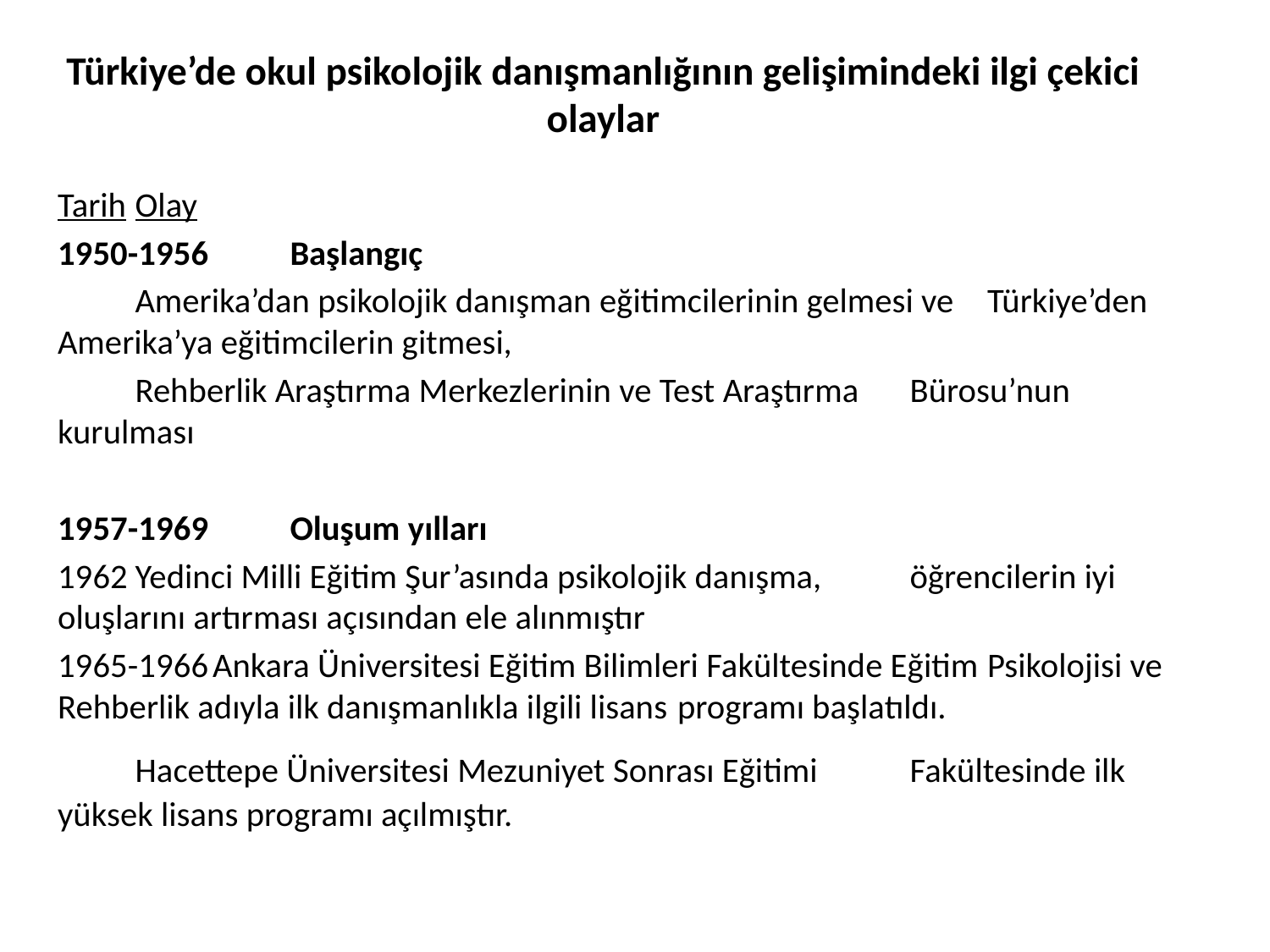

# Türkiye’de okul psikolojik danışmanlığının gelişimindeki ilgi çekici olaylar
Tarih			Olay
1950-1956	 	Başlangıç
		Amerika’dan psikolojik danışman eğitimcilerinin gelmesi ve 		Türkiye’den  Amerika’ya eğitimcilerin gitmesi,
		Rehberlik Araştırma Merkezlerinin ve Test Araştırma 			Bürosu’nun  kurulması

1957-1969 	Oluşum yılları
1962		Yedinci Milli Eğitim Şur’asında psikolojik danışma, 			öğrencilerin iyi oluşlarını artırması açısından ele alınmıştır
1965-1966	Ankara Üniversitesi Eğitim Bilimleri Fakültesinde Eğitim 		Psikolojisi ve Rehberlik adıyla ilk danışmanlıkla ilgili lisans 		programı başlatıldı.
		Hacettepe Üniversitesi Mezuniyet Sonrası Eğitimi 			Fakültesinde ilk yüksek lisans programı açılmıştır.